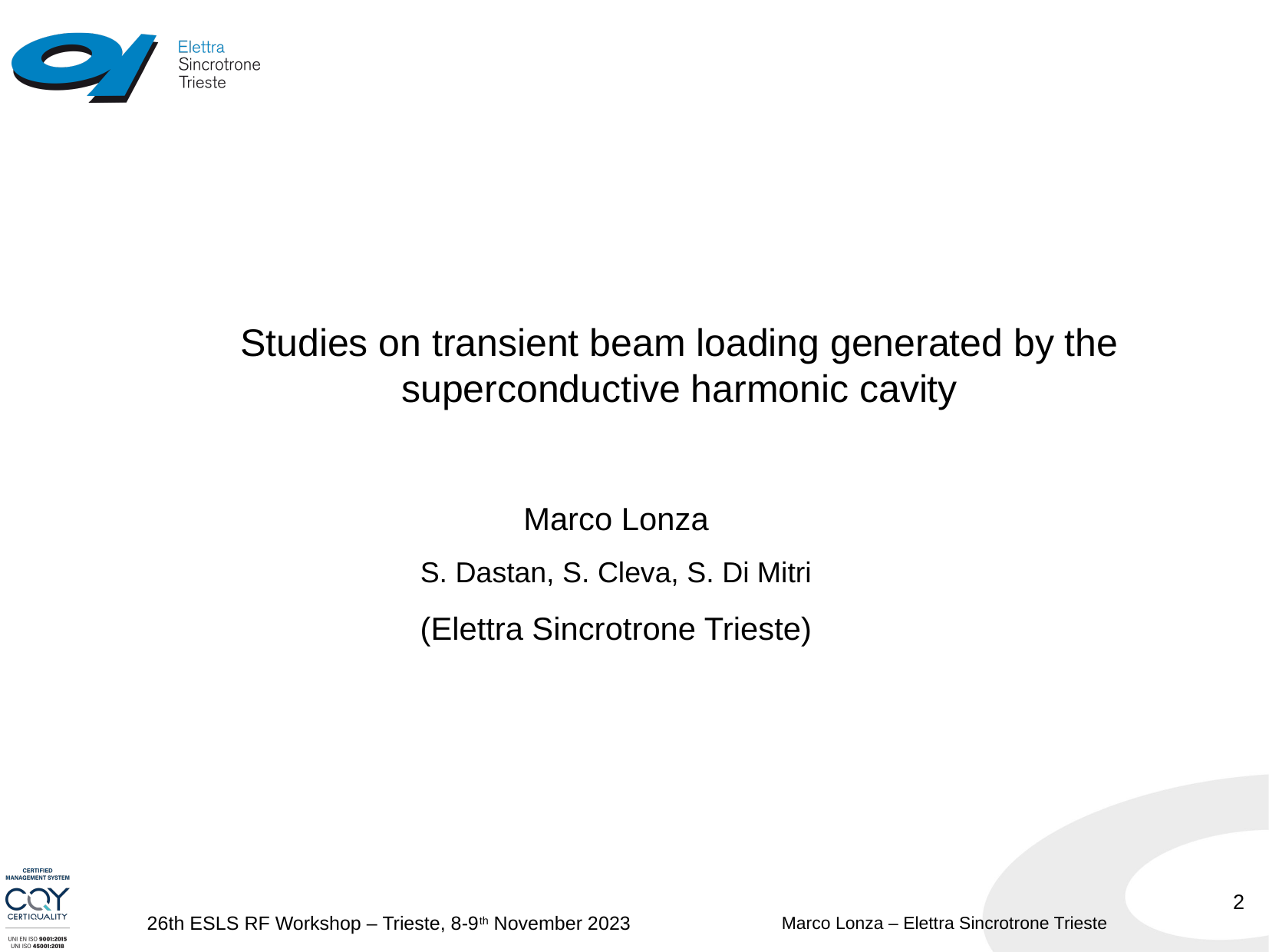

Studies on transient beam loading generated by the superconductive harmonic cavity
Marco Lonza
S. Dastan, S. Cleva, S. Di Mitri
(Elettra Sincrotrone Trieste)
2